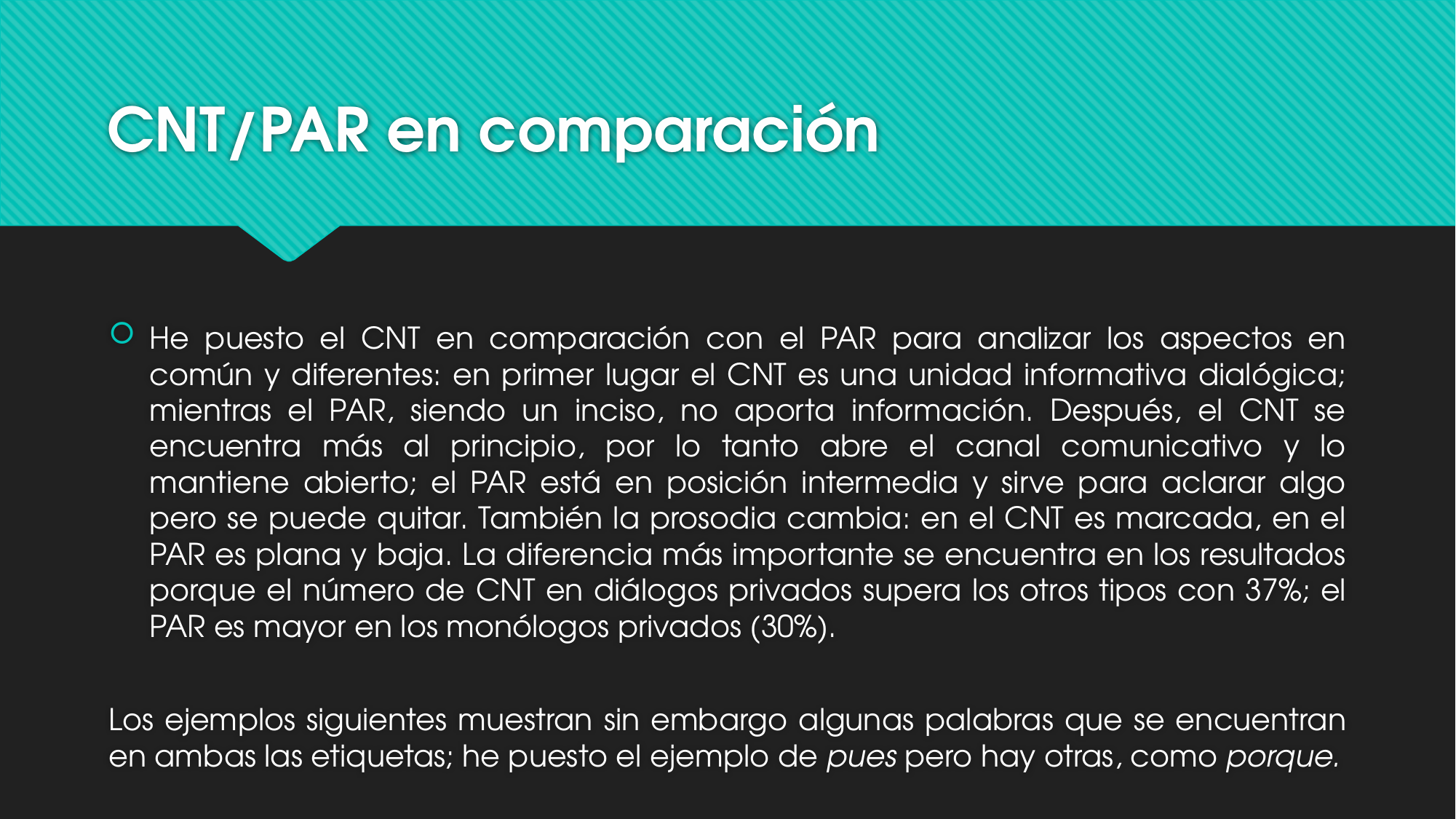

# CNT/PAR en comparación
He puesto el CNT en comparación con el PAR para analizar los aspectos en común y diferentes: en primer lugar el CNT es una unidad informativa dialógica; mientras el PAR, siendo un inciso, no aporta información. Después, el CNT se encuentra más al principio, por lo tanto abre el canal comunicativo y lo mantiene abierto; el PAR está en posición intermedia y sirve para aclarar algo pero se puede quitar. También la prosodia cambia: en el CNT es marcada, en el PAR es plana y baja. La diferencia más importante se encuentra en los resultados porque el número de CNT en diálogos privados supera los otros tipos con 37%; el PAR es mayor en los monólogos privados (30%).

Los ejemplos siguientes muestran sin embargo algunas palabras que se encuentran en ambas las etiquetas; he puesto el ejemplo de pues pero hay otras, como porque.